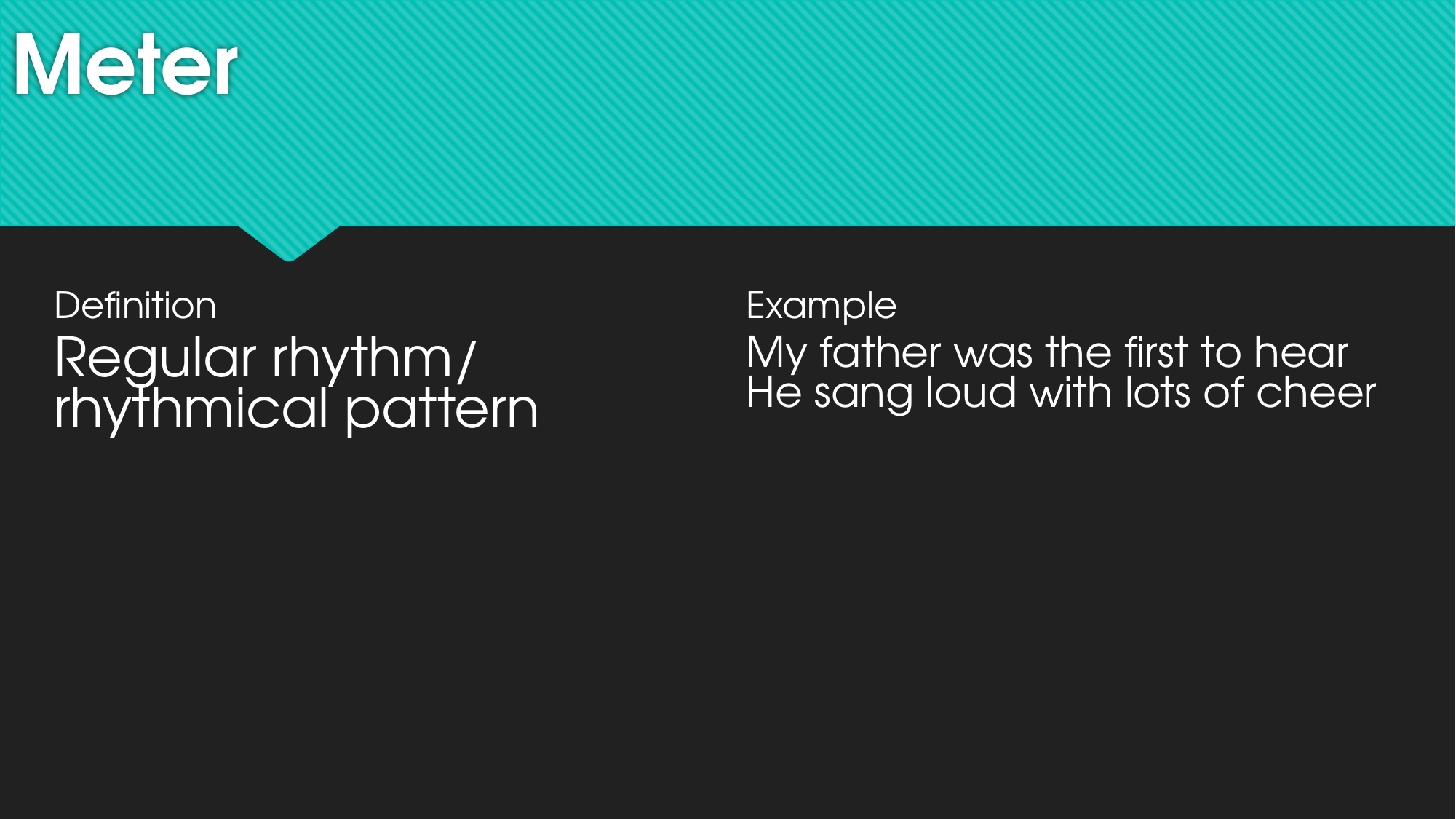

# Meter
| Definition | Example |
| --- | --- |
| Regular rhythm/ rhythmical pattern | My father was the first to hear He sang loud with lots of cheer |